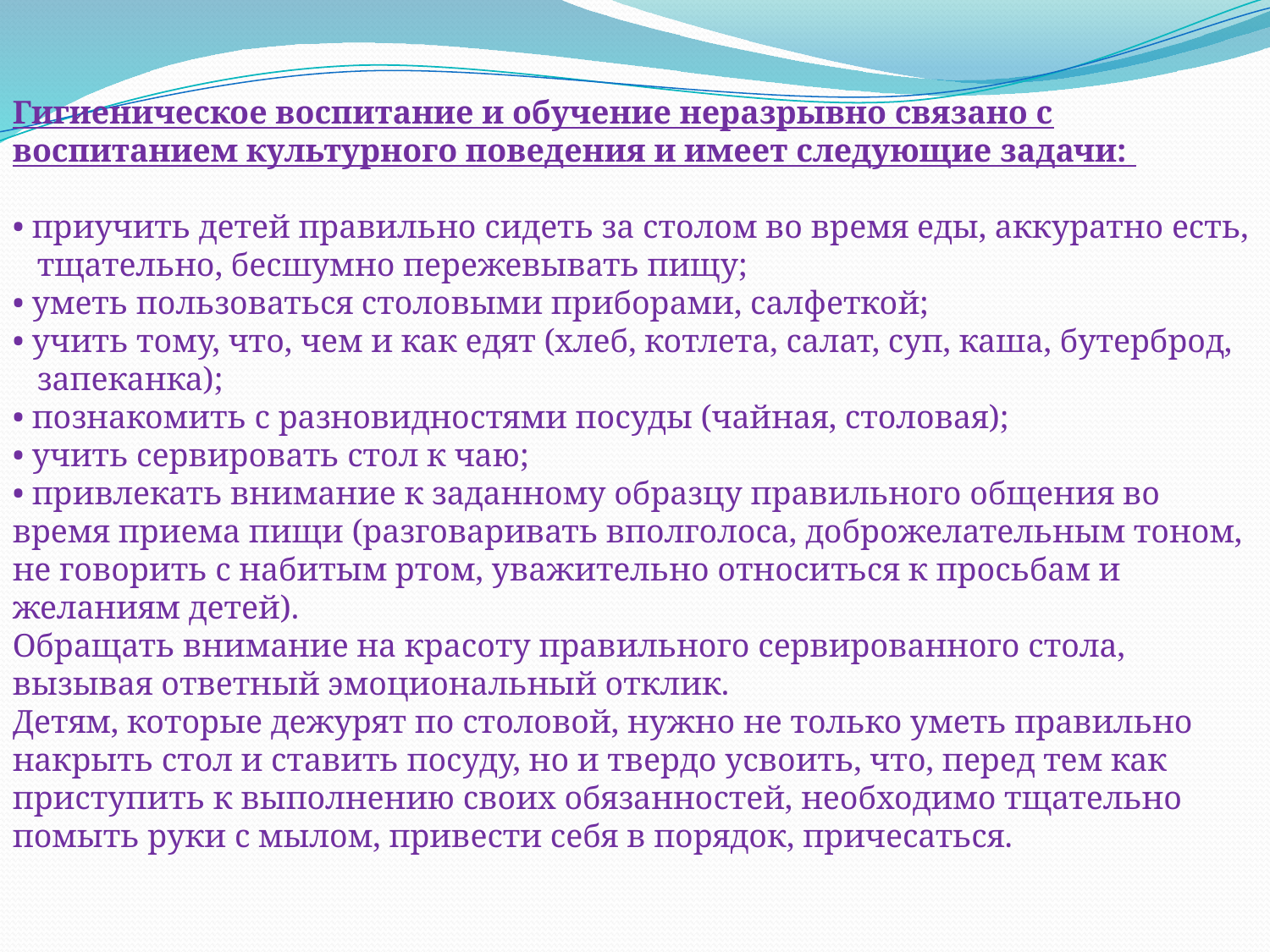

Гигиеническое воспитание и обучение неразрывно связано с воспитанием культурного поведения и имеет следующие задачи:

• приучить детей правильно сидеть за столом во время еды, аккуратно есть,
   тщательно, бесшумно пережевывать пищу;
• уметь пользоваться столовыми приборами, салфеткой;
• учить тому, что, чем и как едят (хлеб, котлета, салат, суп, каша, бутерброд,
   запеканка);
• познакомить с разновидностями посуды (чайная, столовая);
• учить сервировать стол к чаю;
• привлекать внимание к заданному образцу правильного общения во время приема пищи (разговаривать вполголоса, доброжелательным тоном, не говорить с набитым ртом, уважительно относиться к просьбам и желаниям детей).
Обращать внимание на красоту правильного сервированного стола, вызывая ответный эмоциональный отклик.
Детям, которые дежурят по столовой, нужно не только уметь правильно накрыть стол и ставить посуду, но и твердо усвоить, что, перед тем как приступить к выполнению своих обязанностей, необходимо тщательно помыть руки с мылом, привести себя в порядок, причесаться.